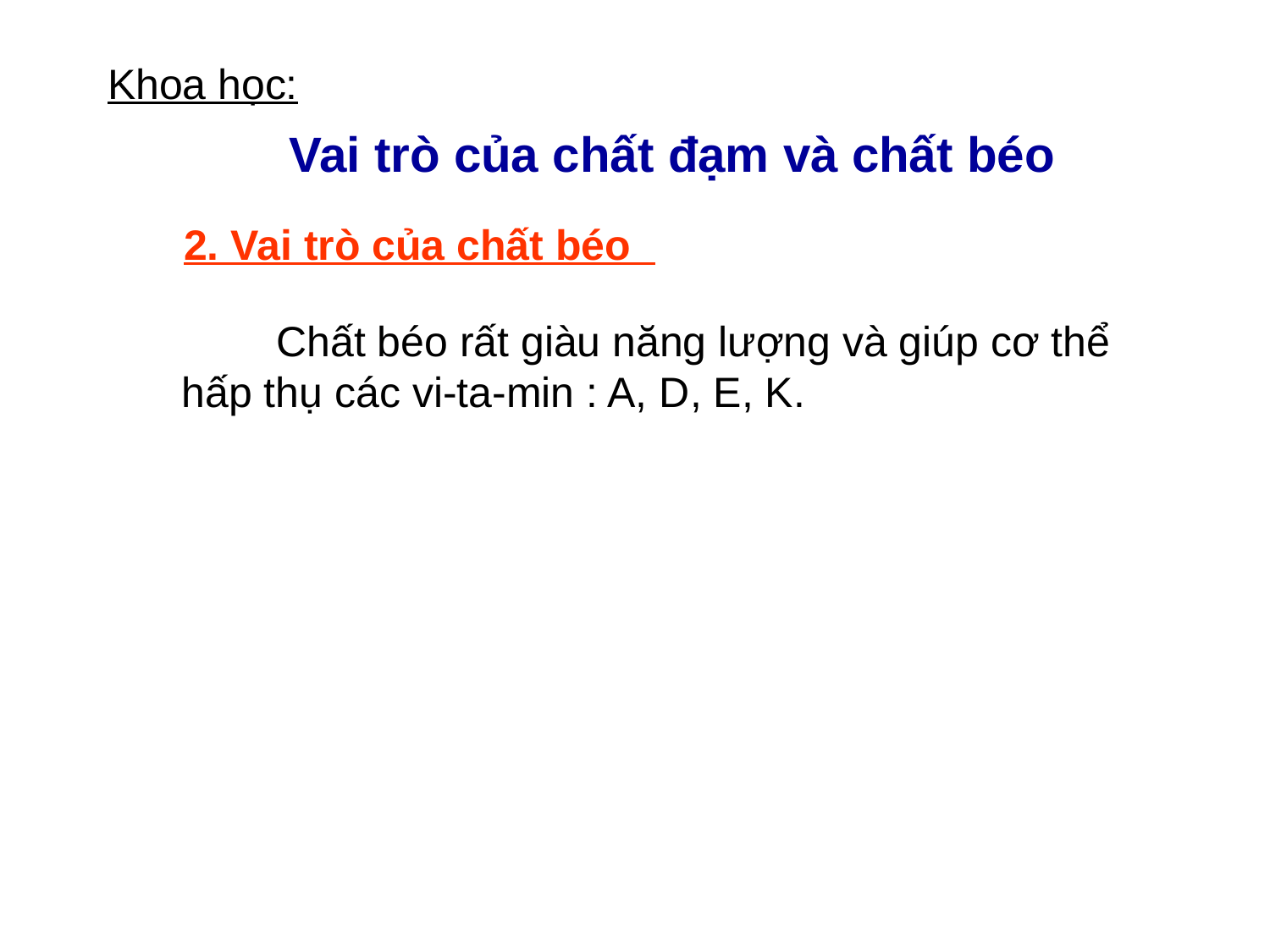

Khoa học:
Vai trò của chất đạm và chất béo
2. Vai trò của chất béo
        Chất béo rất giàu năng lượng và giúp cơ thể hấp thụ các vi-ta-min : A, D, E, K.